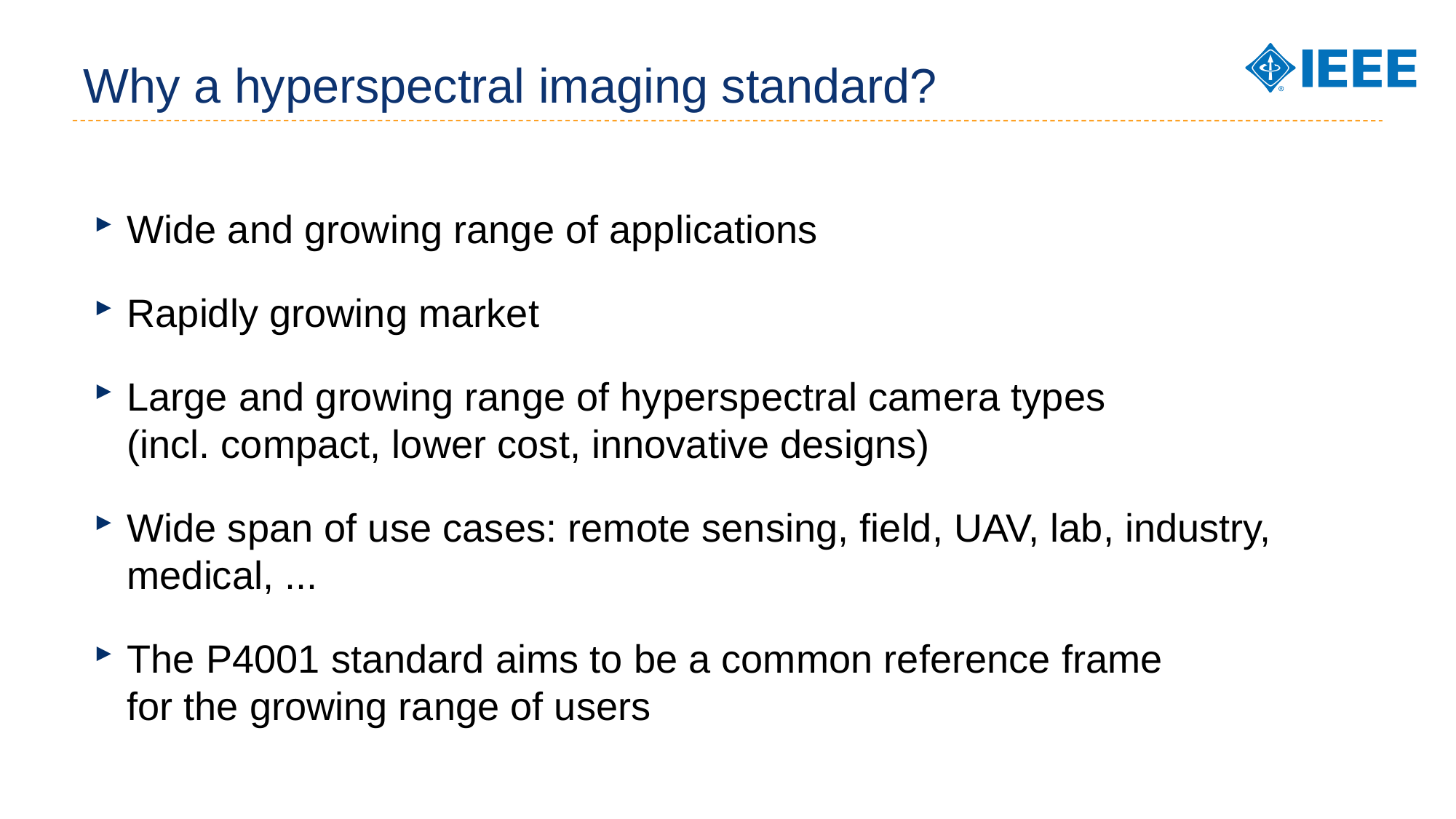

# Why a hyperspectral imaging standard?
Wide and growing range of applications
Rapidly growing market
Large and growing range of hyperspectral camera types
(incl. compact, lower cost, innovative designs)
Wide span of use cases: remote sensing, field, UAV, lab, industry, medical, ...
The P4001 standard aims to be a common reference frame
for the growing range of users